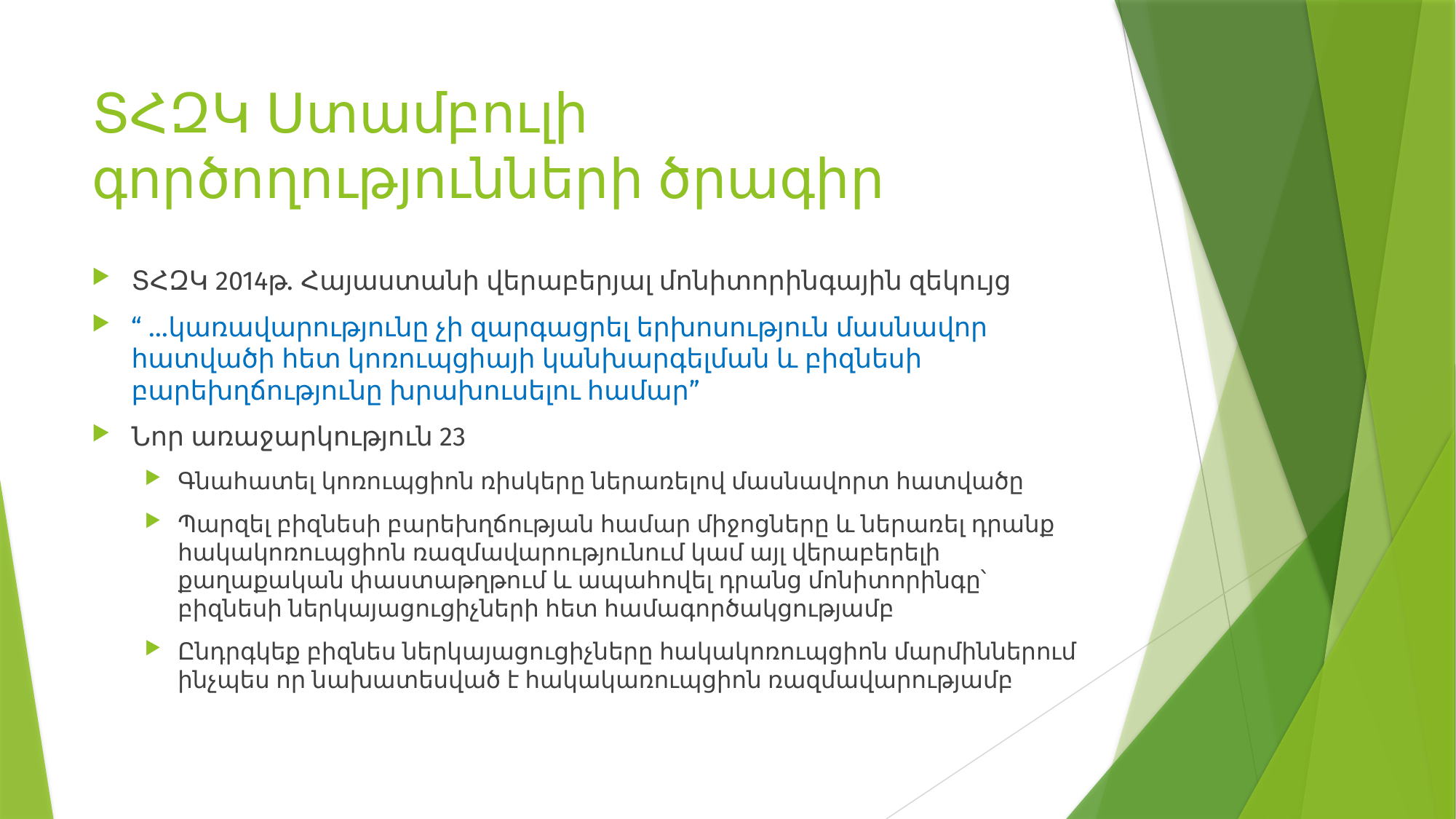

# ՏՀԶԿ Ստամբուլի գործողությունների ծրագիր
ՏՀԶԿ 2014թ. Հայաստանի վերաբերյալ մոնիտորինգային զեկույց
“ …կառավարությունը չի զարգացրել երխոսություն մասնավոր հատվածի հետ կոռուպցիայի կանխարգելման և բիզնեսի բարեխղճությունը խրախուսելու համար”
Նոր առաջարկություն 23
Գնահատել կոռուպցիոն ռիսկերը ներառելով մասնավորտ հատվածը
Պարզել բիզնեսի բարեխղճության համար միջոցները և ներառել դրանք հակակոռուպցիոն ռազմավարությունում կամ այլ վերաբերելի քաղաքական փաստաթղթում և ապահովել դրանց մոնիտորինգը՝ բիզնեսի ներկայացուցիչների հետ համագործակցությամբ
Ընդրգկեք բիզնես ներկայացուցիչները հակակոռուպցիոն մարմիններում ինչպես որ նախատեսված է հակակառուպցիոն ռազմավարությամբ